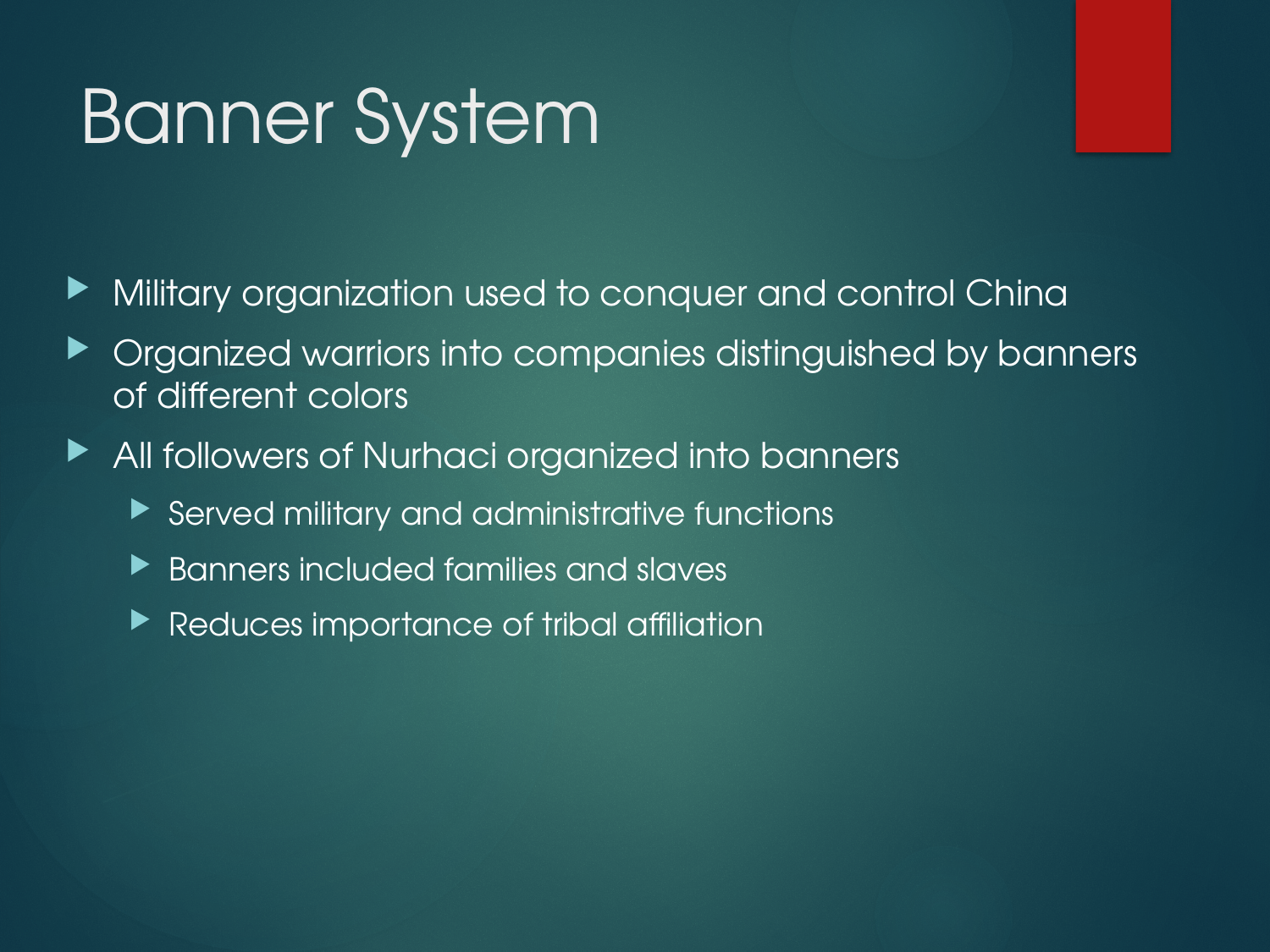

# Banner System
Military organization used to conquer and control China
Organized warriors into companies distinguished by banners of different colors
All followers of Nurhaci organized into banners
Served military and administrative functions
Banners included families and slaves
Reduces importance of tribal affiliation